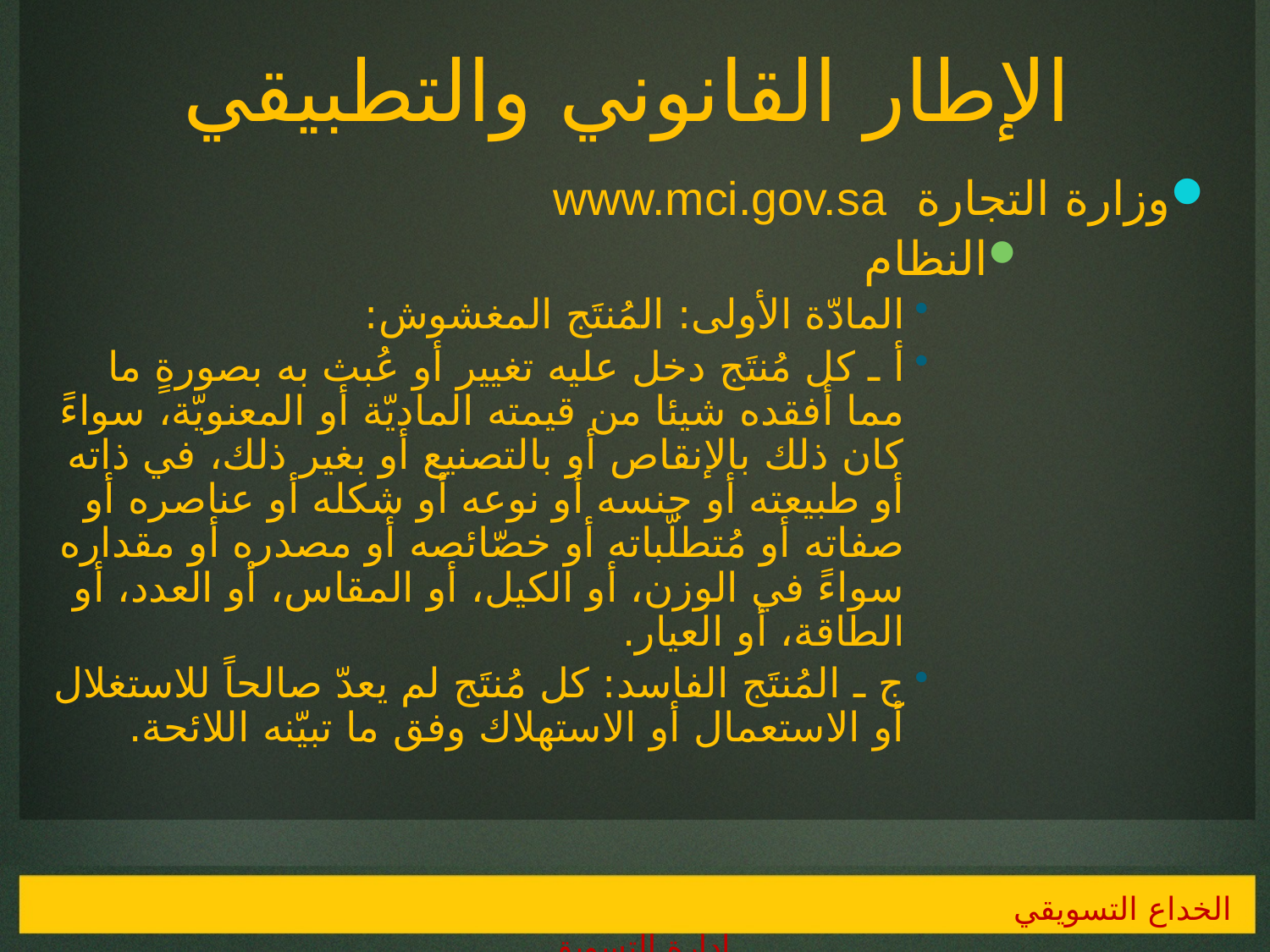

# الإطار القانوني والتطبيقي
وزارة التجارة  www.mci.gov.sa
النظام
المادّة الأولى: المُنتَج المغشوش:
أ ـ كل مُنتَج دخل عليه تغيير أو عُبث به بصورةٍ ما مما أفقده شيئا من قيمته الماديّة أو المعنويّة، سواءً كان ذلك بالإنقاص أو بالتصنيع أو بغير ذلك، في ذاته أو طبيعته أو جنسه أو نوعه أو شكله أو عناصره أو صفاته أو مُتطلّباته أو خصّائصه أو مصدره أو مقداره سواءً في الوزن، أو الكيل، أو المقاس، أو العدد، أو الطاقة، أو العيار.
ج ـ المُنتَج الفاسد: كل مُنتَج لم يعدّ صالحاً للاستغلال أو الاستعمال أو الاستهلاك وفق ما تبيّنه اللائحة.
الخداع التسويقي                                                                                                      				            إدارة التسويق